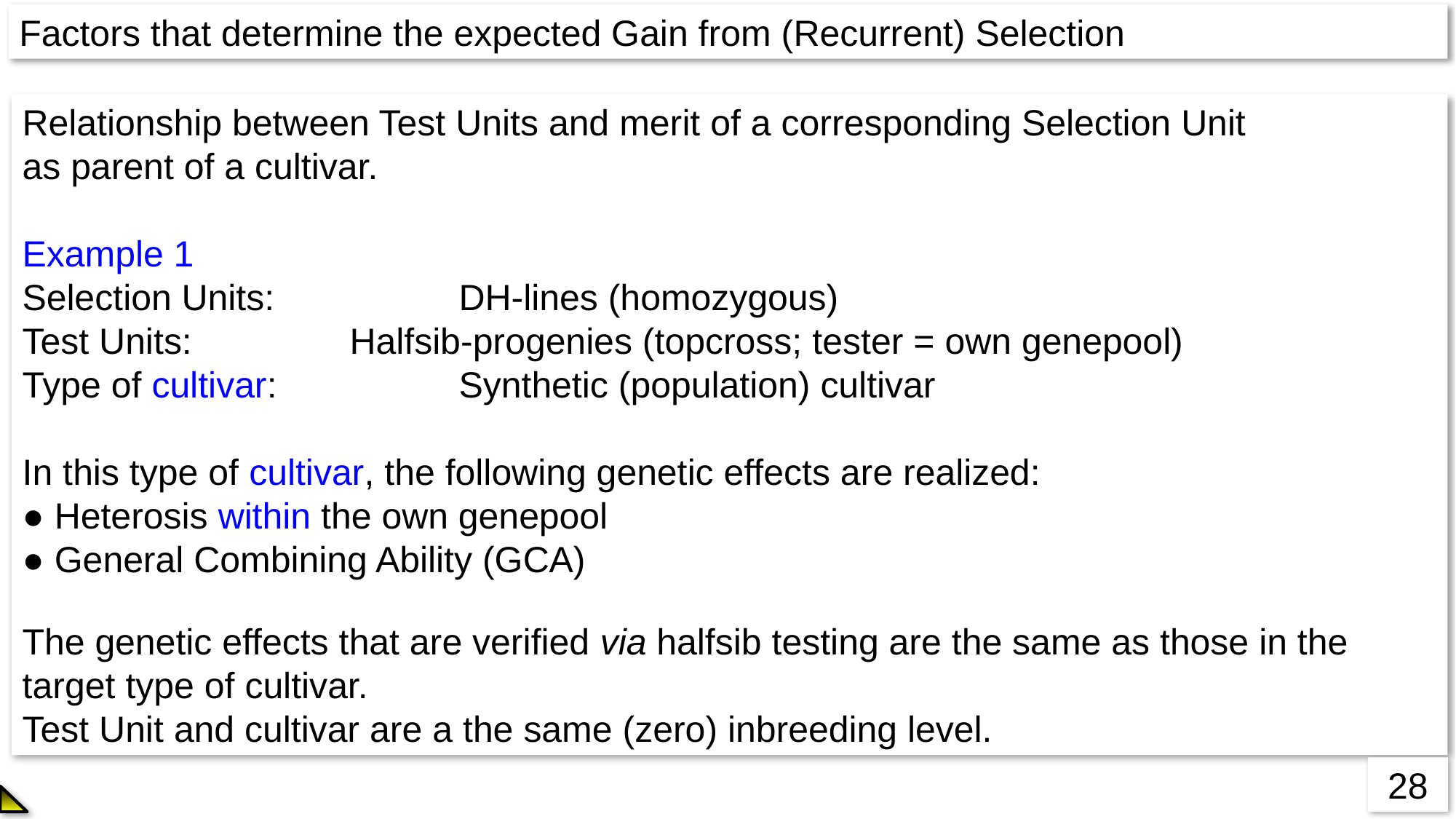

Factors that determine the expected Gain from (Recurrent) Selection
Relationship between Test Units and merit of a corresponding Selection Unit
as parent of a cultivar.

Example 1
Selection Units: 		DH-lines (homozygous)
Test Units:		Halfsib-progenies (topcross; tester = own genepool)
Type of cultivar: 		Synthetic (population) cultivar
In this type of cultivar, the following genetic effects are realized:
● Heterosis within the own genepool
● General Combining Ability (GCA)

The genetic effects that are verified via halfsib testing are the same as those in the target type of cultivar.
Test Unit and cultivar are a the same (zero) inbreeding level.
28